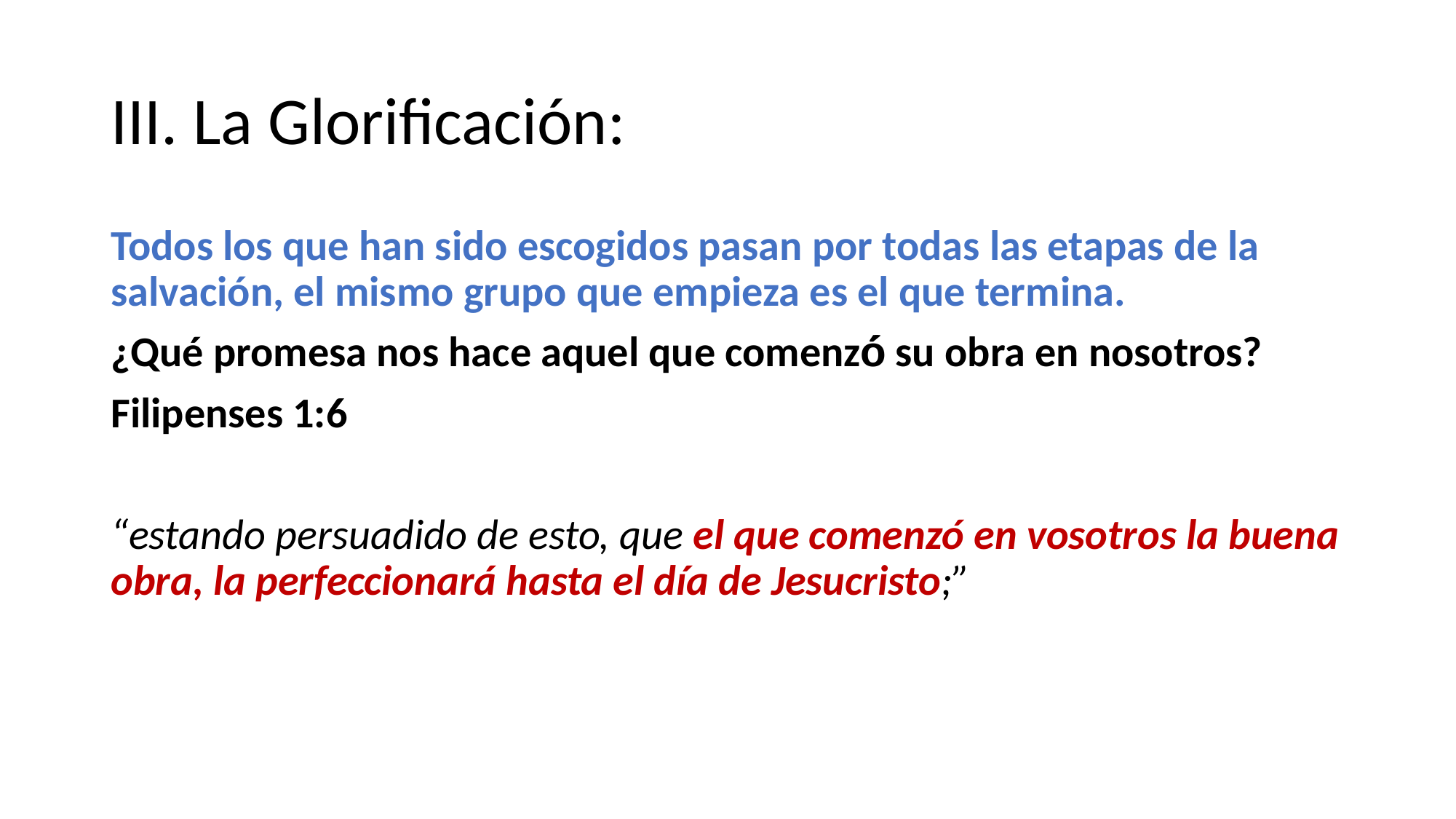

# III. La Glorificación:
Todos los que han sido escogidos pasan por todas las etapas de la salvación, el mismo grupo que empieza es el que termina.
¿Qué promesa nos hace aquel que comenzó́ su obra en nosotros?
Filipenses 1:6

“estando persuadido de esto, que el que comenzó en vosotros la buena obra, la perfeccionará hasta el día de Jesucristo;”